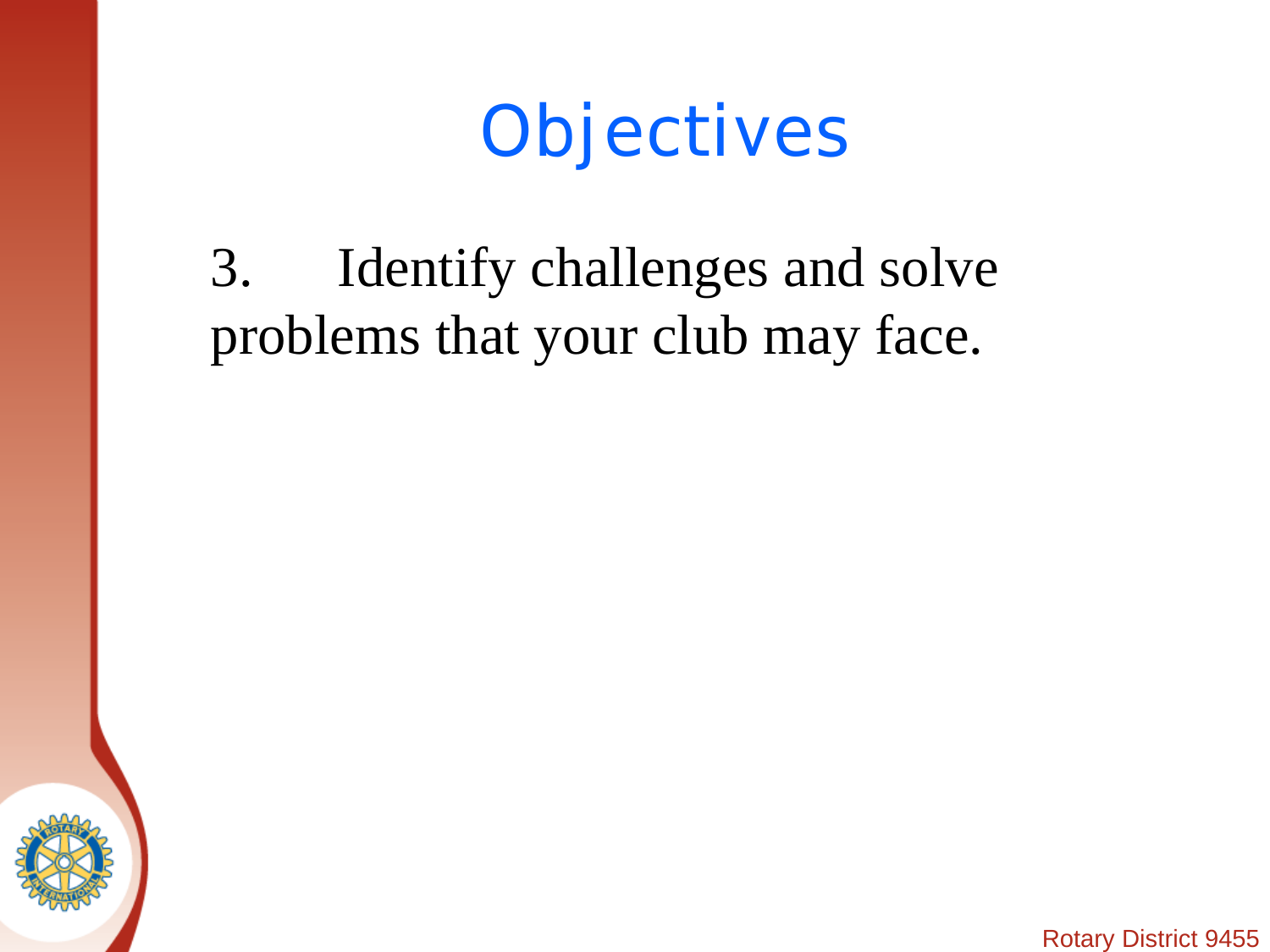

# Objectives
	3.	Identify challenges and solve problems that your club may face.